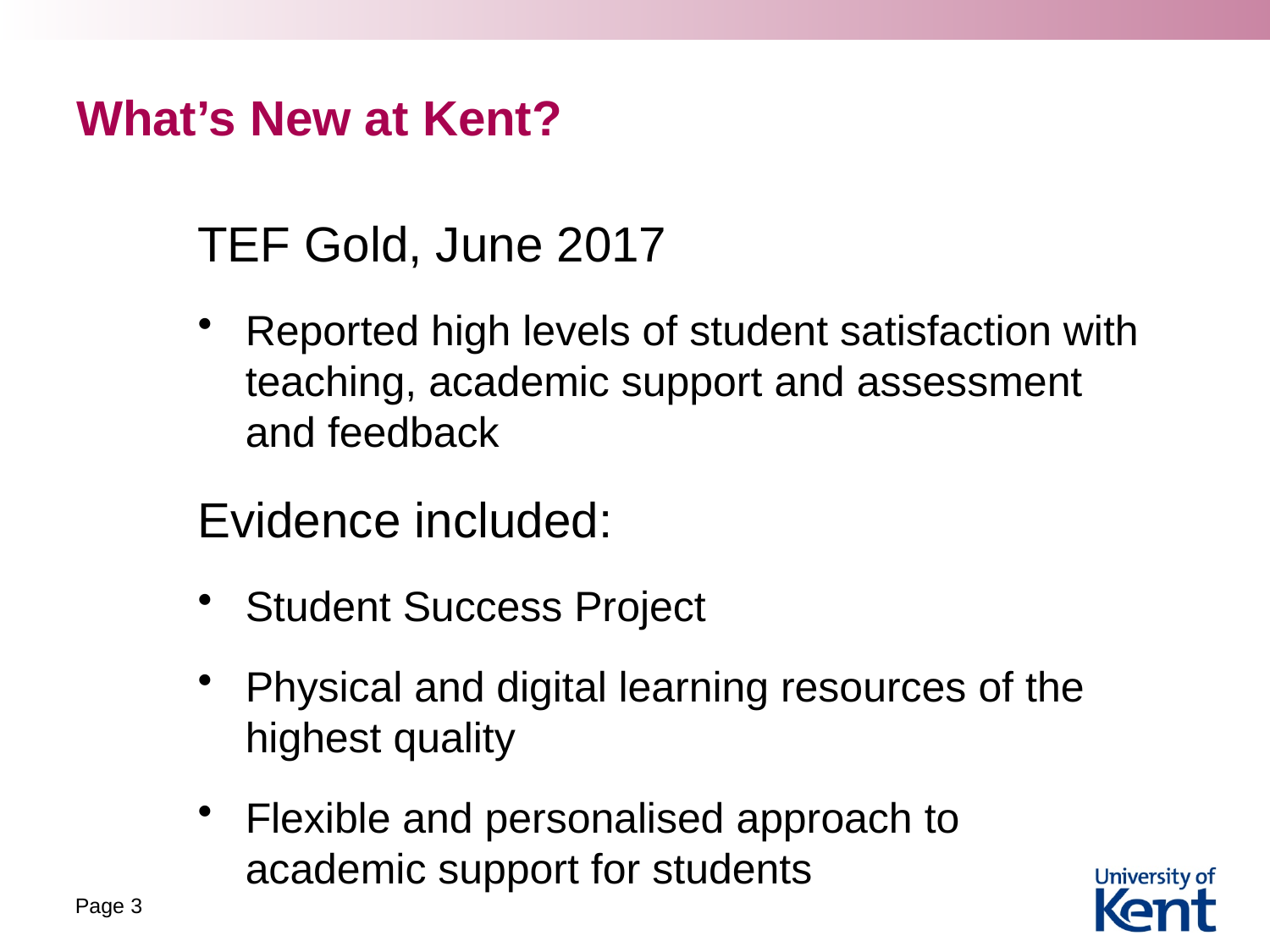

# What’s New at Kent?
TEF Gold, June 2017
Reported high levels of student satisfaction with teaching, academic support and assessment and feedback
Evidence included:
Student Success Project
Physical and digital learning resources of the highest quality
Flexible and personalised approach to academic support for students

Page 3